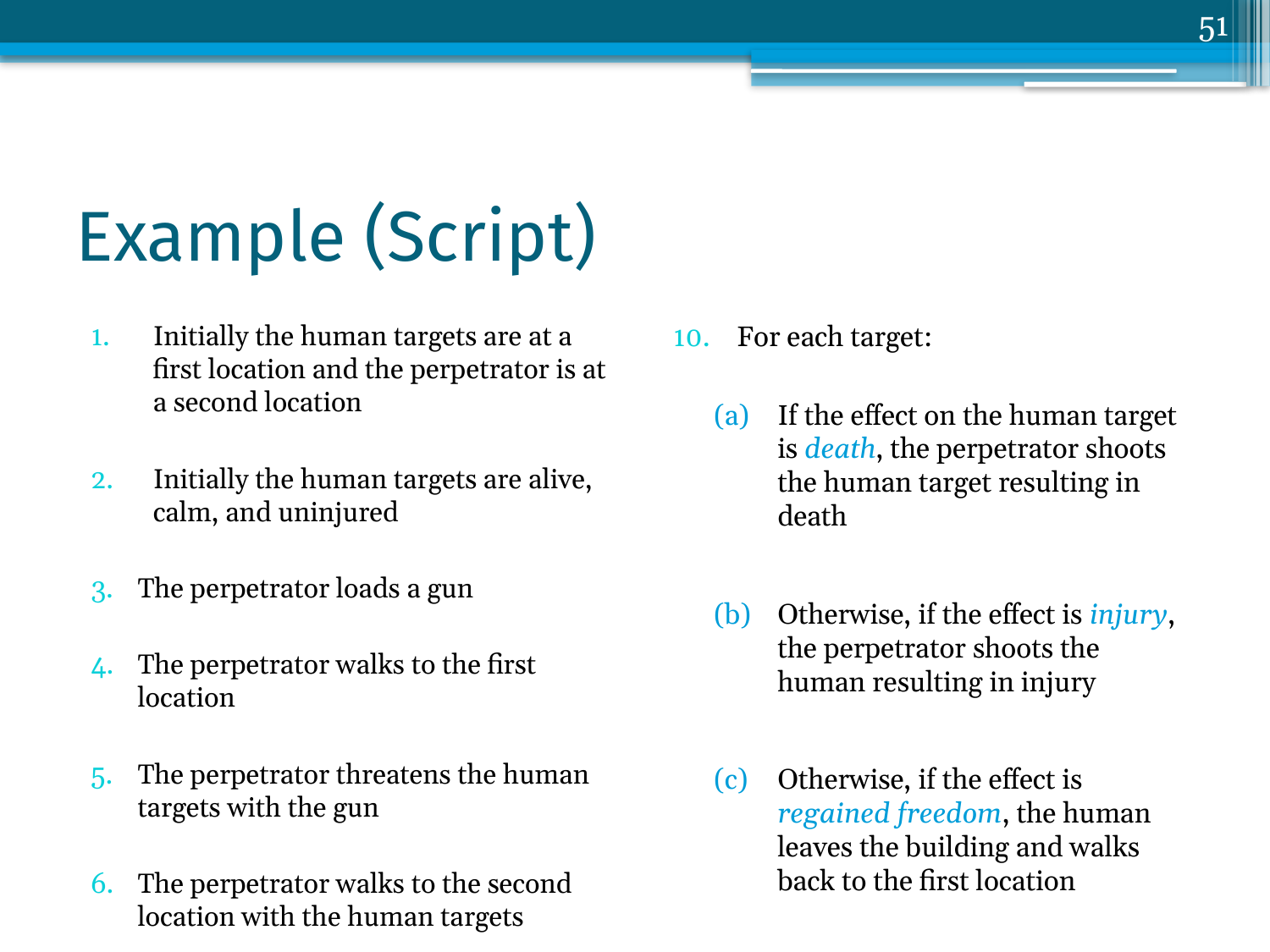

51
# Example (Script)
Initially the human targets are at a first location and the perpetrator is at a second location

Initially the human targets are alive, calm, and uninjured

The perpetrator loads a gun

The perpetrator walks to the first location

The perpetrator threatens the human targets with the gun

The perpetrator walks to the second location with the human targets
For each target:

If the effect on the human target is death, the perpetrator shoots the human target resulting in death

Otherwise, if the effect is injury, the perpetrator shoots the human resulting in injury

Otherwise, if the effect is regained freedom, the human leaves the building and walks back to the first location